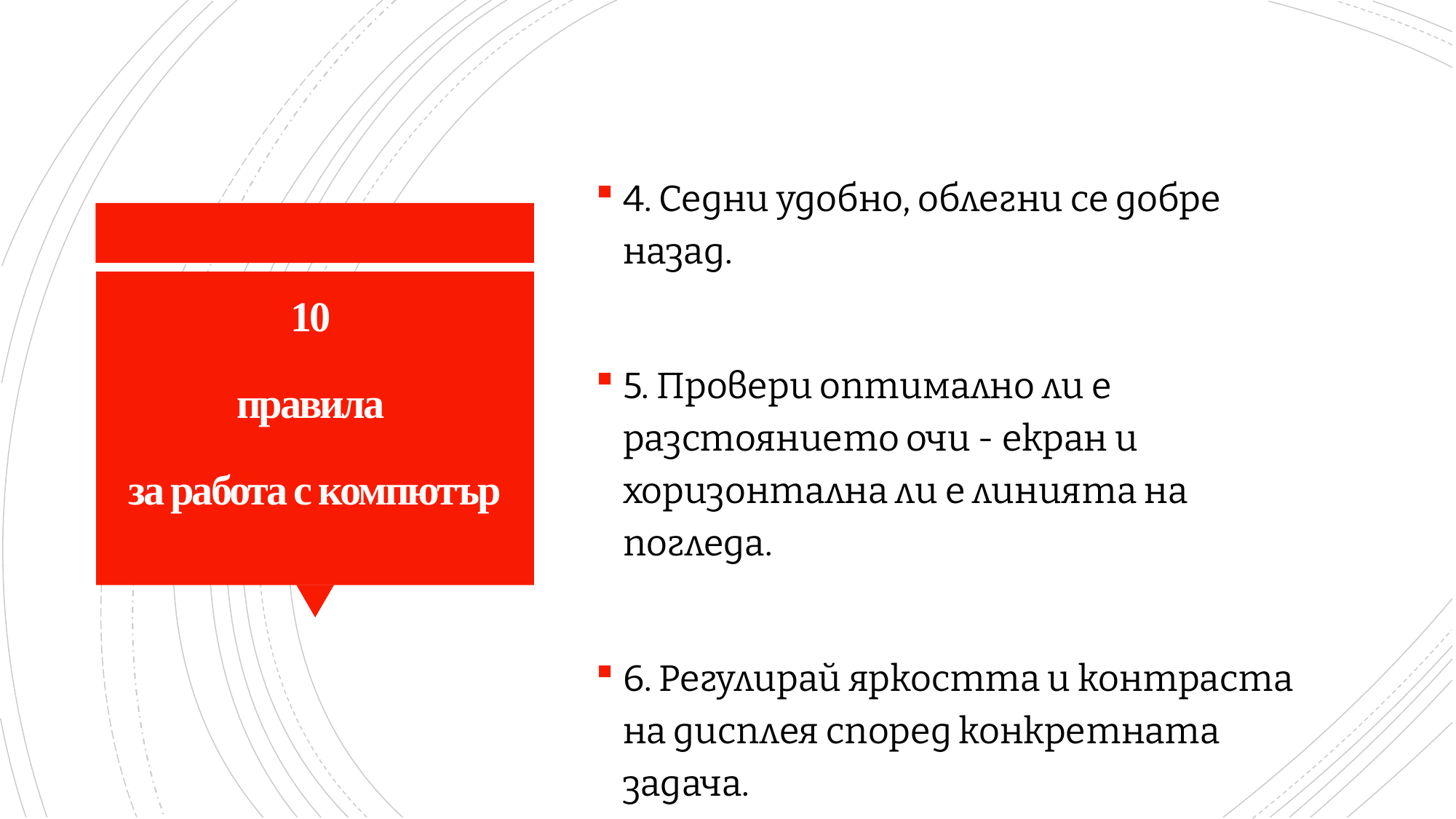

4. Седни удобно, облегни се добре назад.

5. Провери оптимално ли е разстоянието очи - екран и хоризонтална ли е линията на погледа.

6. Регулирай яркостта и контраста на дисплея според конкретната задача.

# 10

правила
за работа с компютър